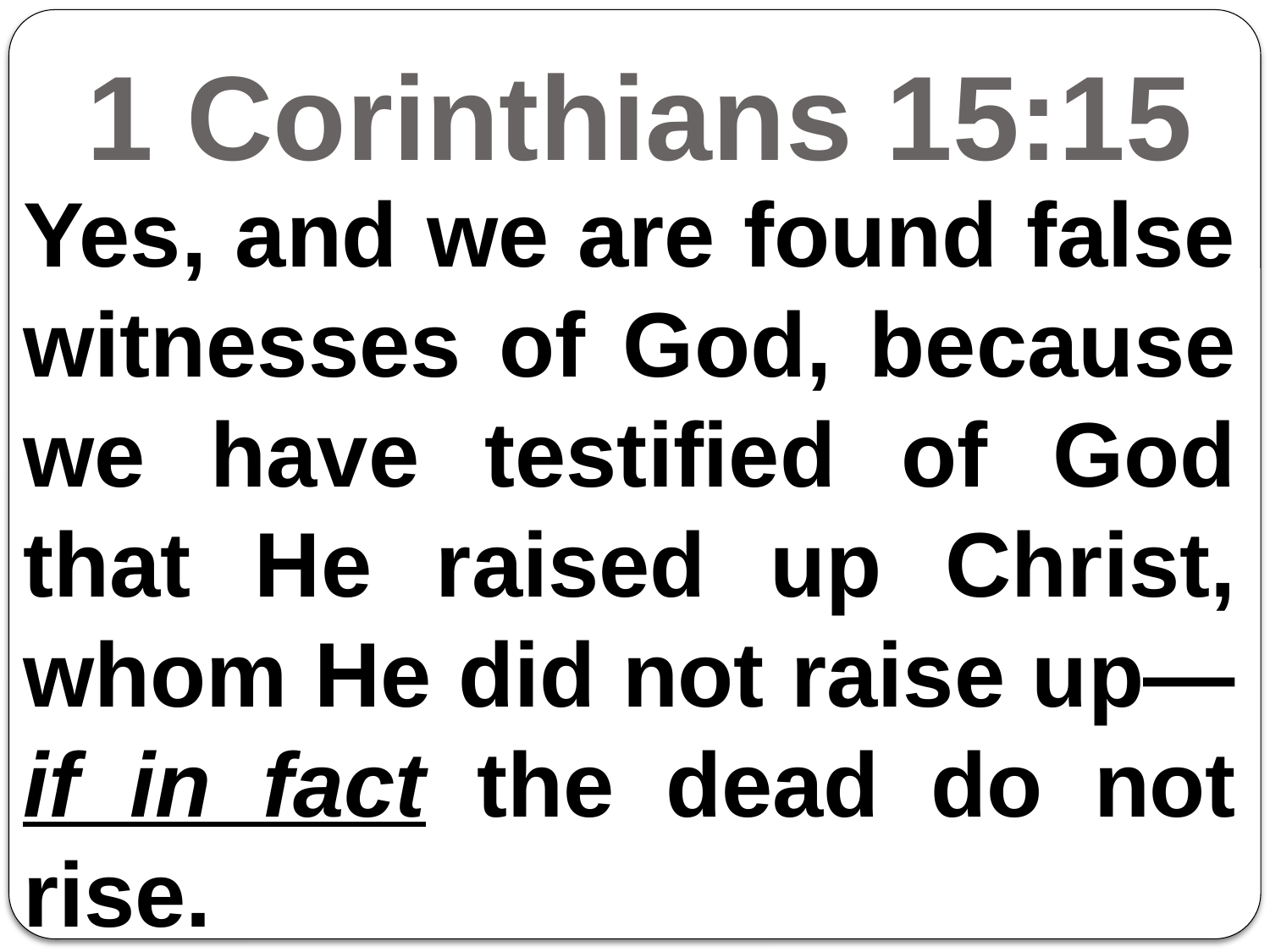

# 1 Corinthians 15:15
Yes, and we are found false witnesses of God, because we have testified of God that He raised up Christ, whom He did not raise up—if in fact the dead do not rise.